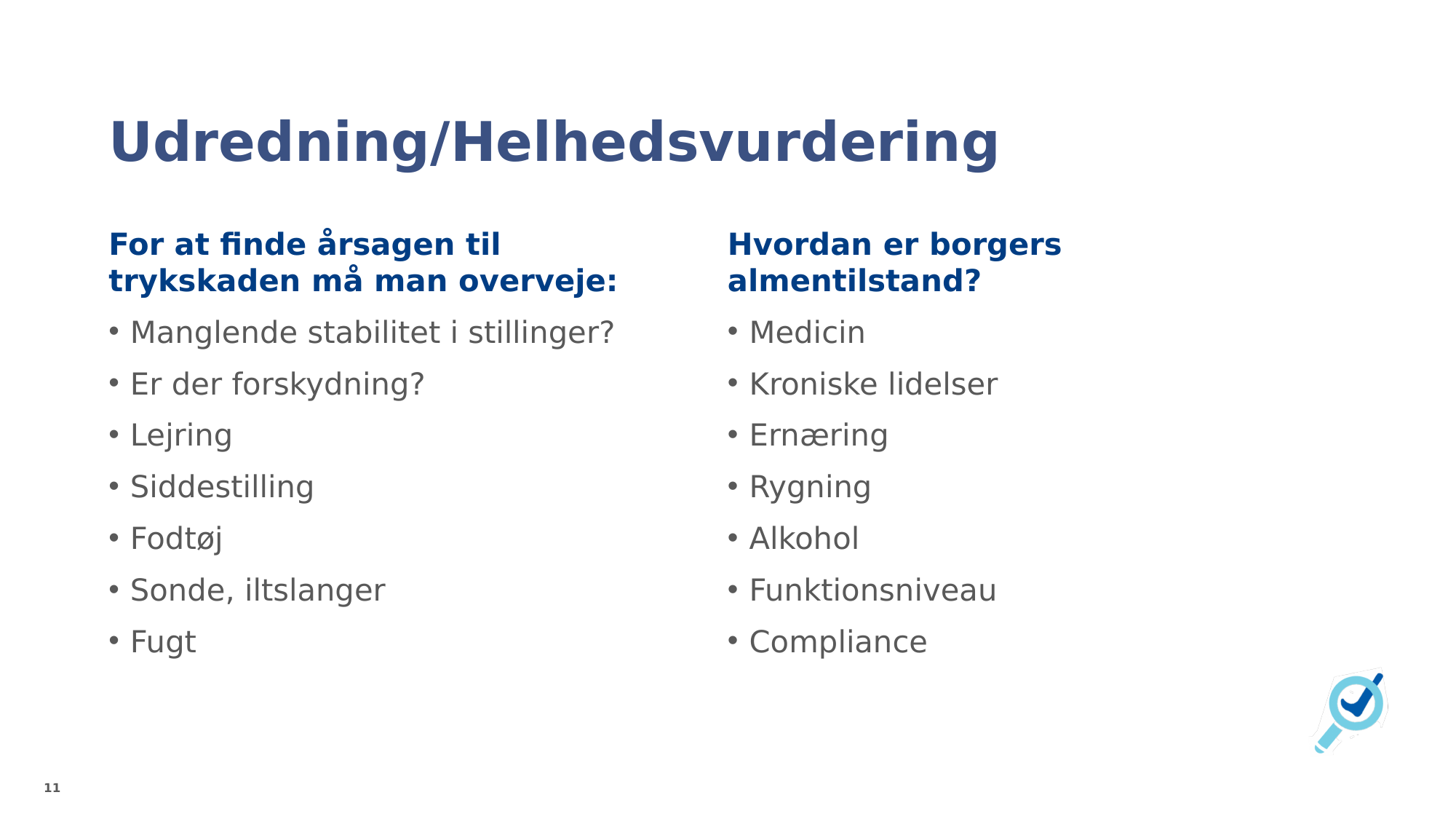

# Udredning/Helhedsvurdering
For at finde årsagen til trykskaden må man overveje:
Manglende stabilitet i stillinger?
Er der forskydning?
Lejring
Siddestilling
Fodtøj
Sonde, iltslanger
Fugt
Hvordan er borgers almentilstand?
Medicin
Kroniske lidelser
Ernæring
Rygning
Alkohol
Funktionsniveau
Compliance

11